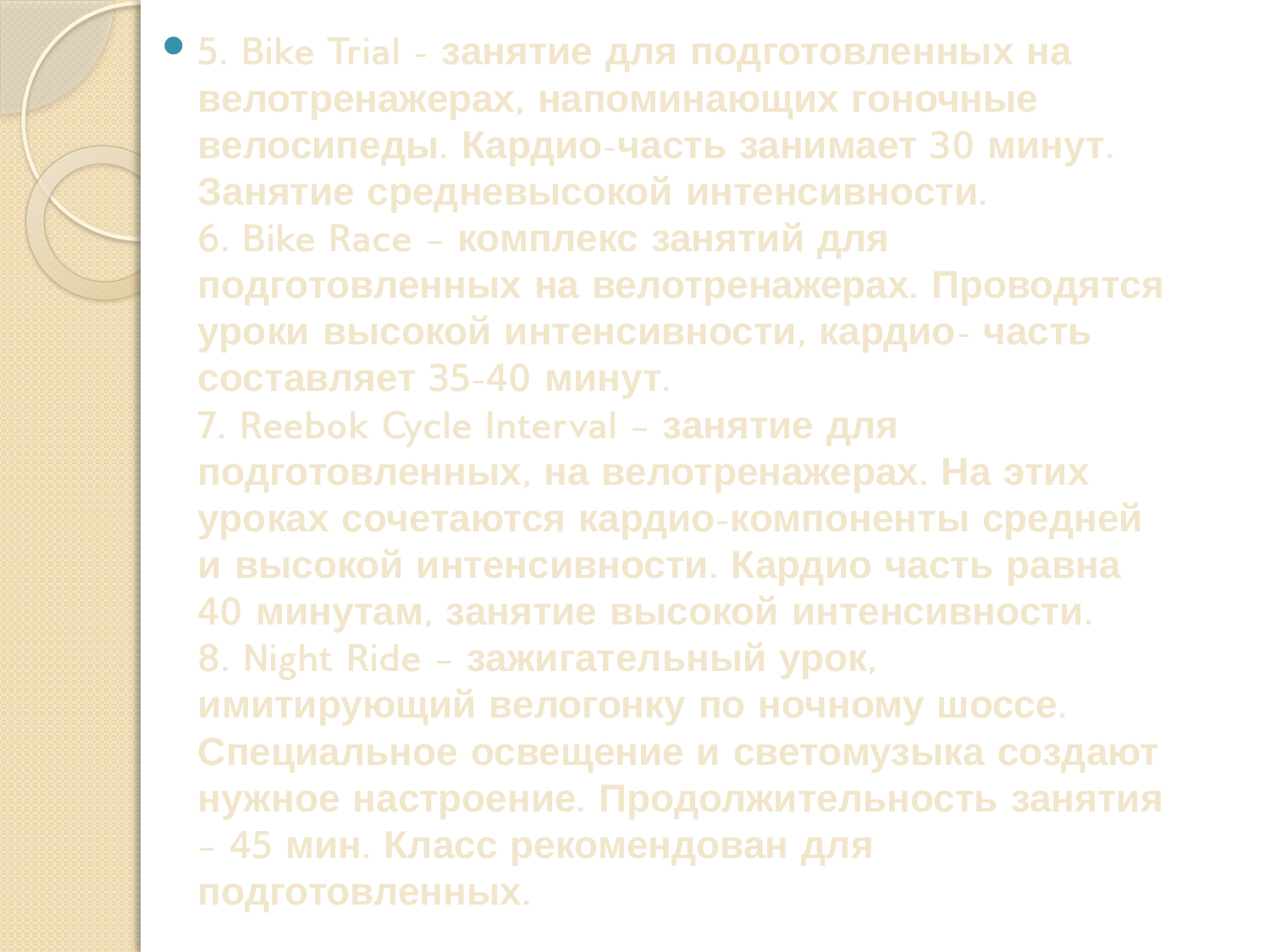

5. Bike Trial - занятие для подготовленных на велотренажерах, напоминающих гоночные велосипеды. Кардио-часть занимает 30 минут. Занятие средневысокой интенсивности.
6. Bike Race – комплекс занятий для подготовленных на велотренажерах. Проводятся уроки высокой интенсивности, кардио- часть составляет 35-40 минут.
7. Reebok Cycle Interval – занятие для подготовленных, на велотренажерах. На этих уроках сочетаются кардио-компоненты средней и высокой интенсивности. Кардио часть равна 40 минутам, занятие высокой интенсивности.
8. Night Ride – зажигательный урок, имитирующий велогонку по ночному шоссе. Специальное освещение и светомузыка создают нужное настроение. Продолжительность занятия – 45 мин. Класс рекомендован для подготовленных.